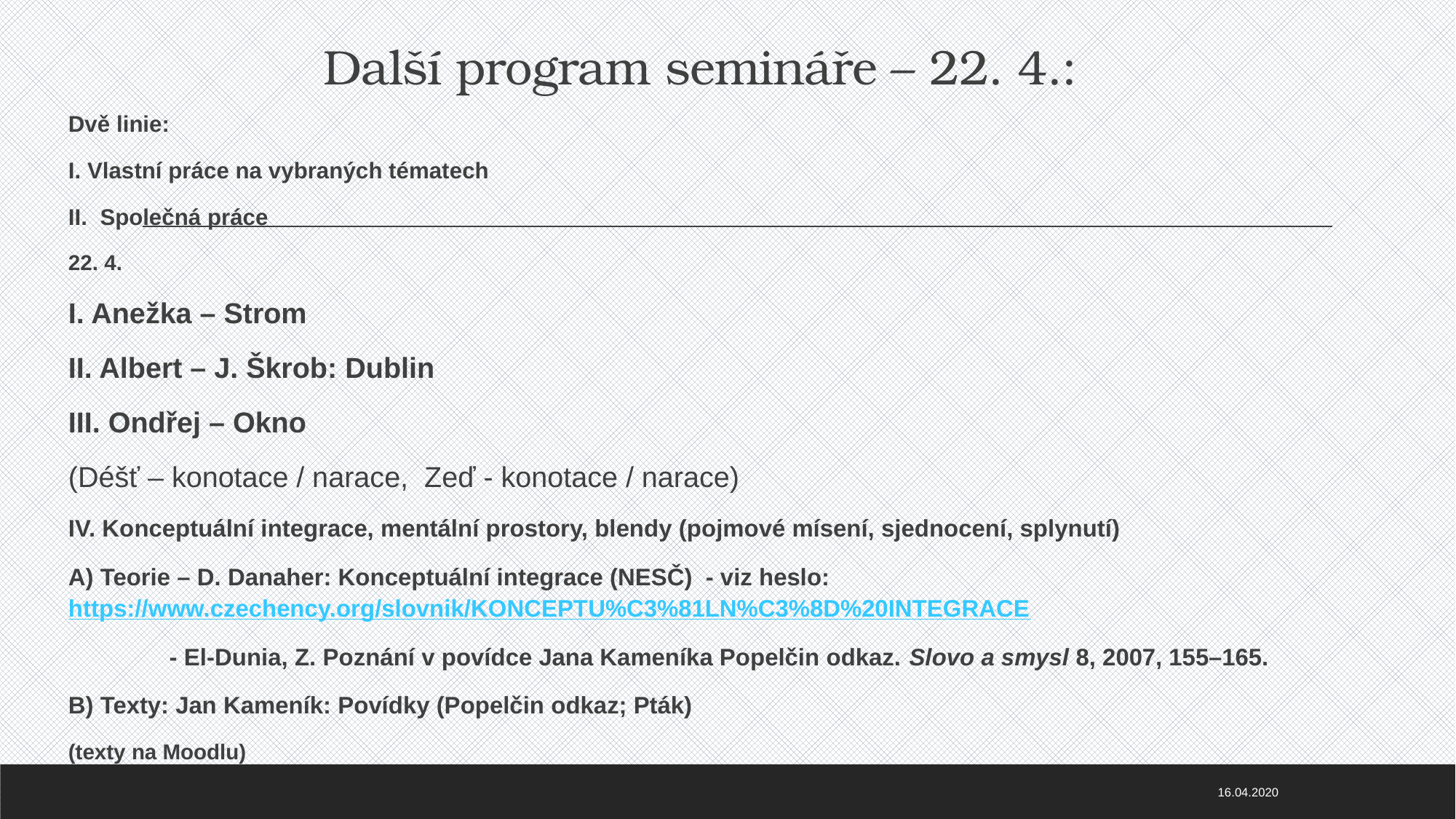

# Další program semináře – 22. 4.:
Dvě linie:
I. Vlastní práce na vybraných tématech
II.  Společná práce
22. 4.
I. Anežka – Strom
II. Albert – J. Škrob: Dublin
III. Ondřej – Okno
(Déšť – konotace / narace,  Zeď - konotace / narace)
IV. Konceptuální integrace, mentální prostory, blendy (pojmové mísení, sjednocení, splynutí)
A) Teorie – D. Danaher: Konceptuální integrace (NESČ)  - viz heslo: https://www.czechency.org/slovnik/KONCEPTU%C3%81LN%C3%8D%20INTEGRACE
               - El-Dunia, Z. Poznání v povídce Jana Kameníka Popelčin odkaz. Slovo a smysl 8, 2007, 155–165.
B) Texty: Jan Kameník: Povídky (Popelčin odkaz; Pták)
(texty na Moodlu)

16.04.2020